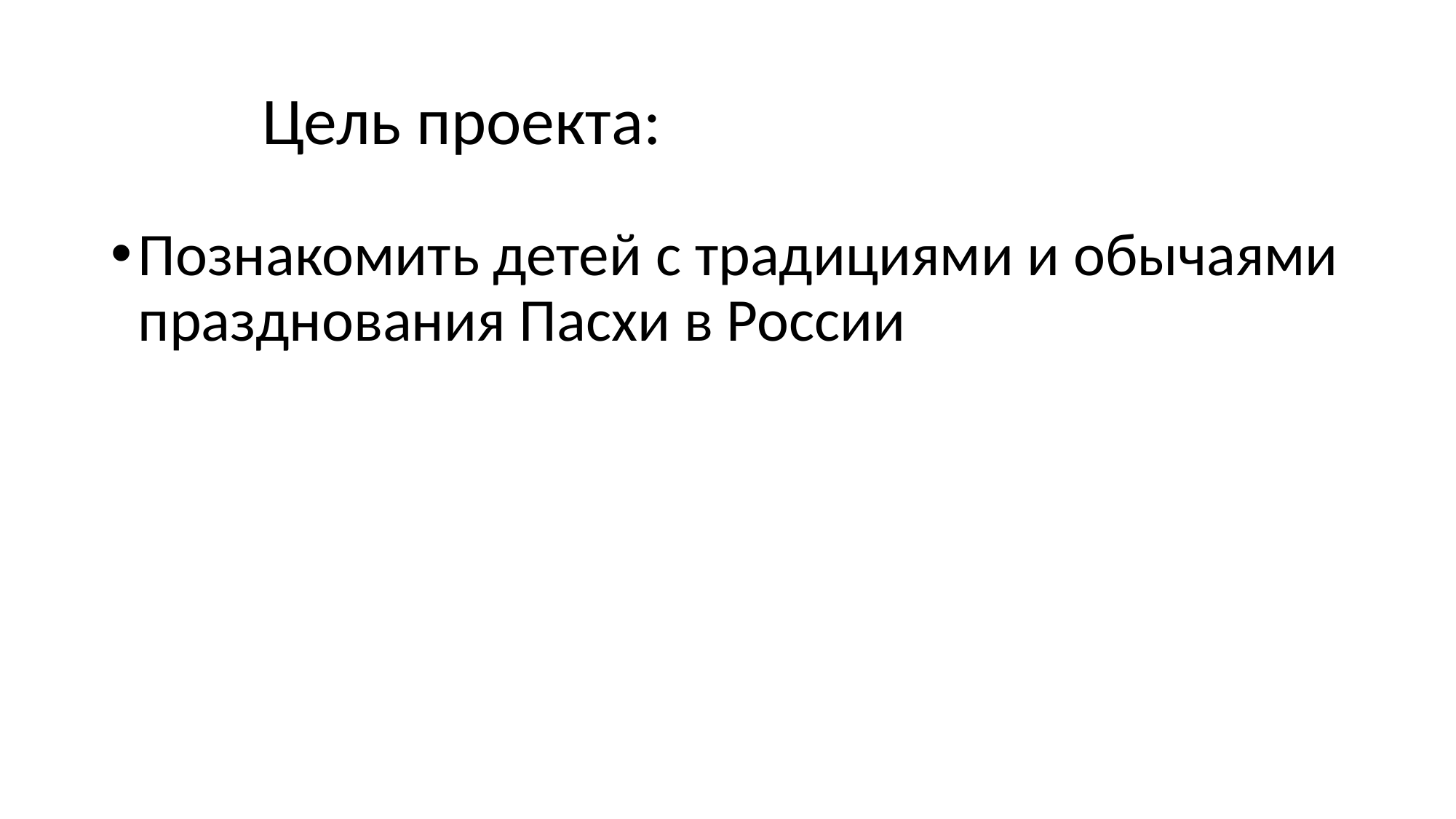

# Цель проекта:
Познакомить детей с традициями и обычаями празднования Пасхи в России